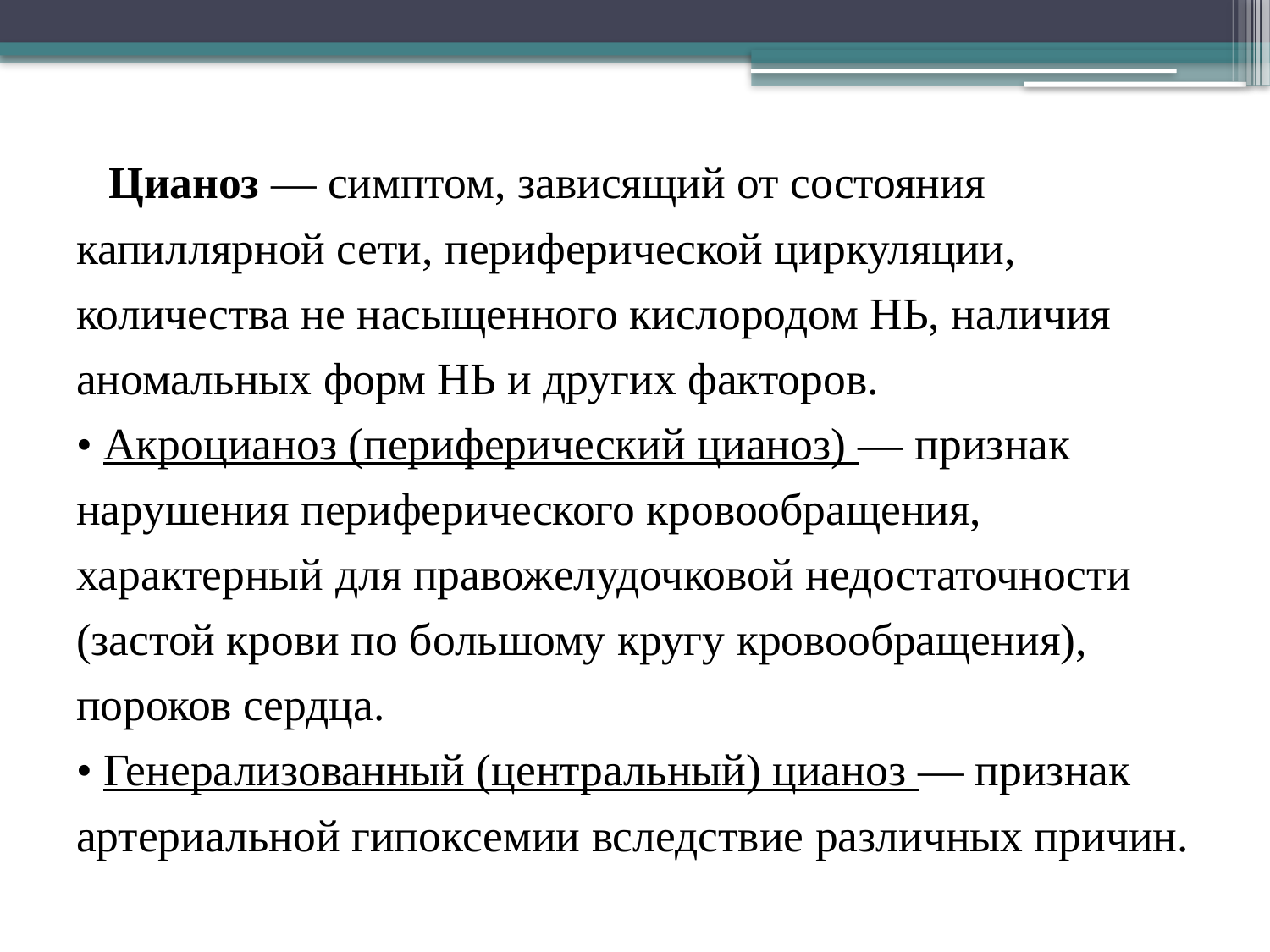

Цианоз — симптом, зависящий от состояния капиллярной сети, периферической циркуляции, количества не насыщенного кислородом НЬ, наличия аномальных форм НЬ и других факторов.
• Акроцианоз (периферический цианоз) — признак нарушения периферического кровообращения, характерный для правожелудочковой недостаточности (застой крови по большому кругу кровообращения), пороков сердца.
• Генерализованный (центральный) цианоз — признак артериальной гипоксемии вследствие различных причин.